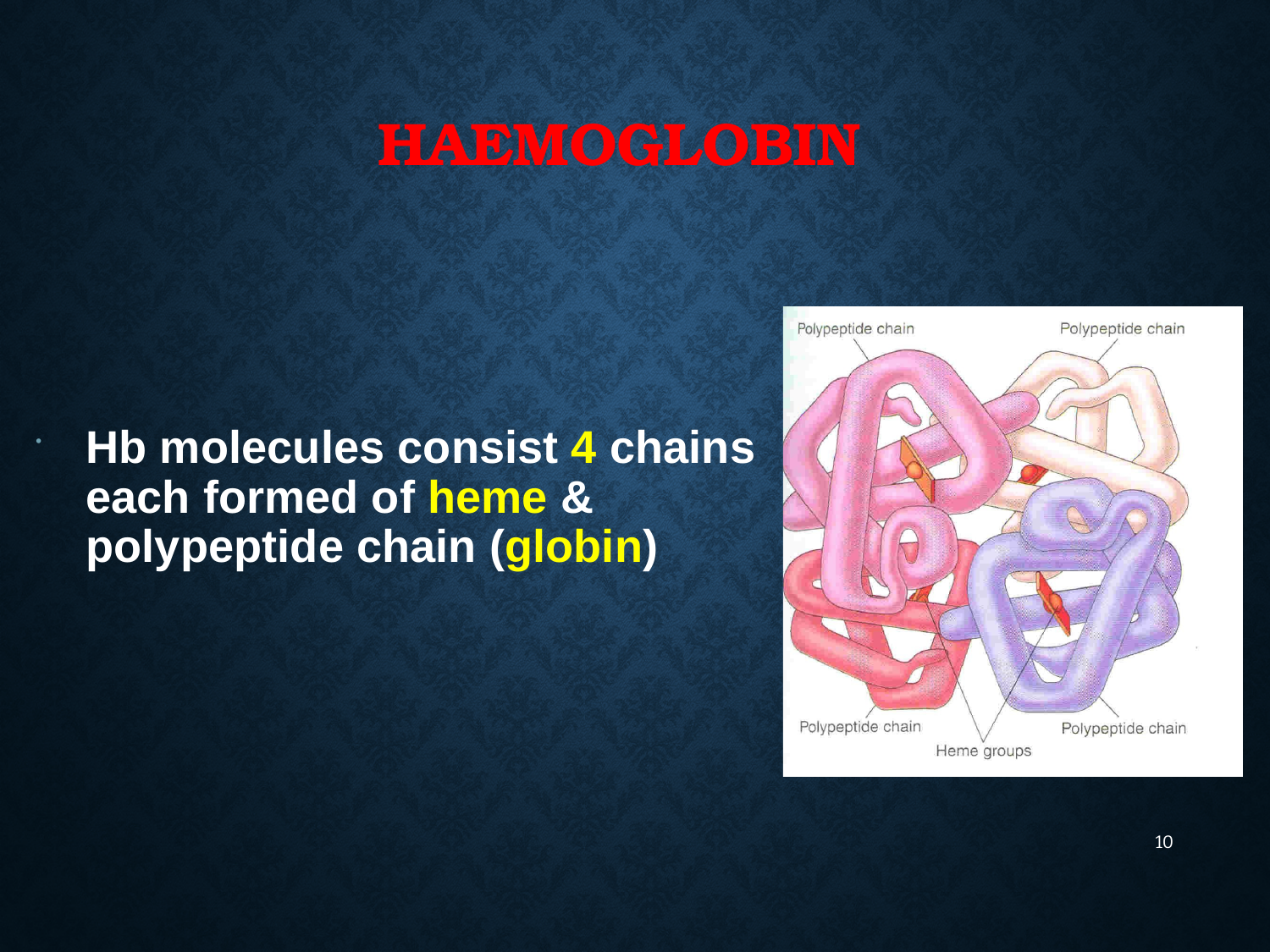

# HAEMOGLOBIN

Hb molecules consist 4 chains each formed of heme & polypeptide chain (globin)
10